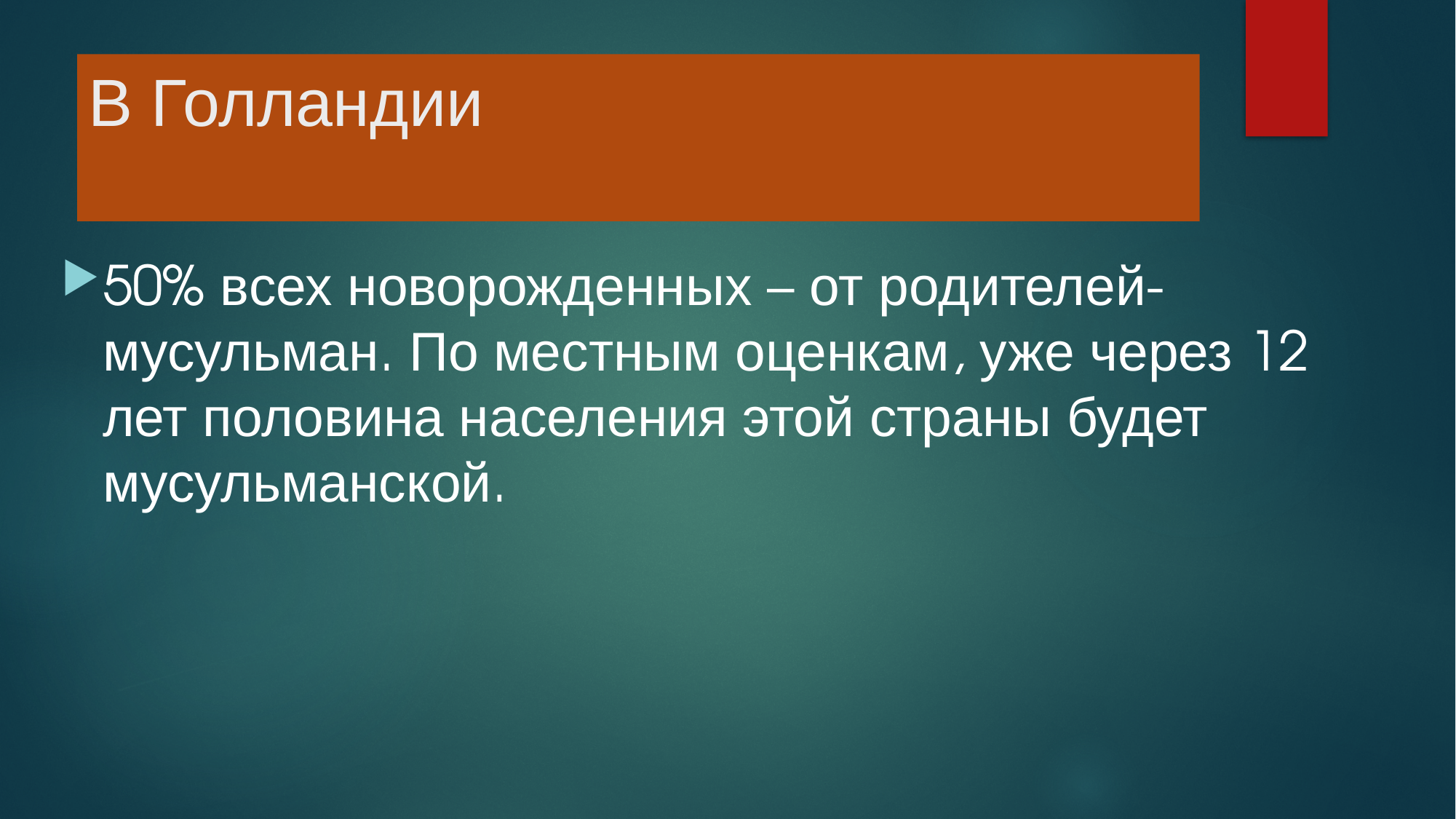

# В Голландии
50% всех новорожденных – от родителей-мусульман. По местным оценкам, уже через 12 лет половина населения этой страны будет мусульманской.